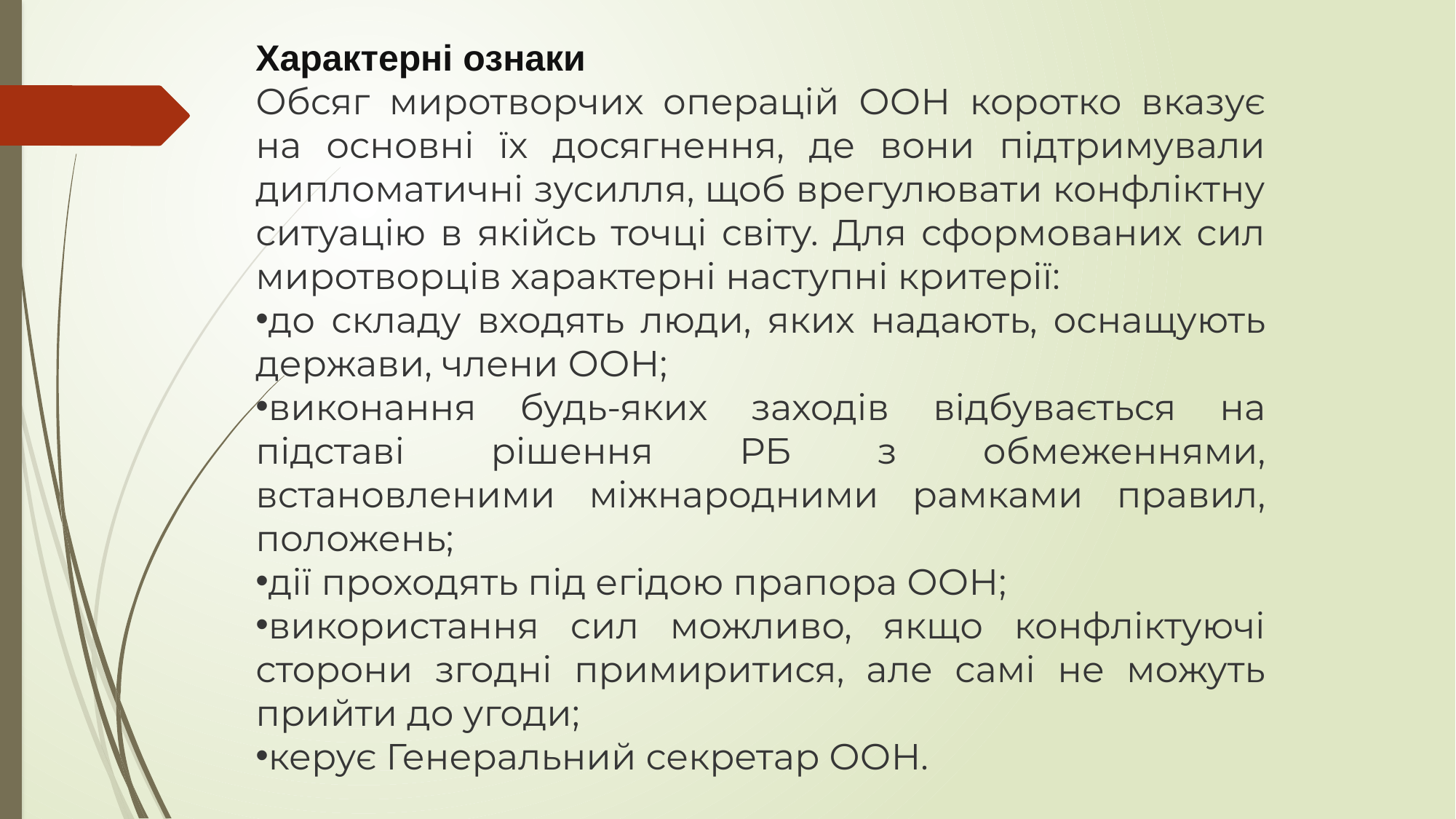

Характерні ознаки
Обсяг миротворчих операцій ООН коротко вказує на основні їх досягнення, де вони підтримували дипломатичні зусилля, щоб врегулювати конфліктну ситуацію в якійсь точці світу. Для сформованих сил миротворців характерні наступні критерії:
до складу входять люди, яких надають, оснащують держави, члени ООН;
виконання будь-яких заходів відбувається на підставі рішення РБ з обмеженнями, встановленими міжнародними рамками правил, положень;
дії проходять під егідою прапора ООН;
використання сил можливо, якщо конфліктуючі сторони згодні примиритися, але самі не можуть прийти до угоди;
керує Генеральний секретар ООН.